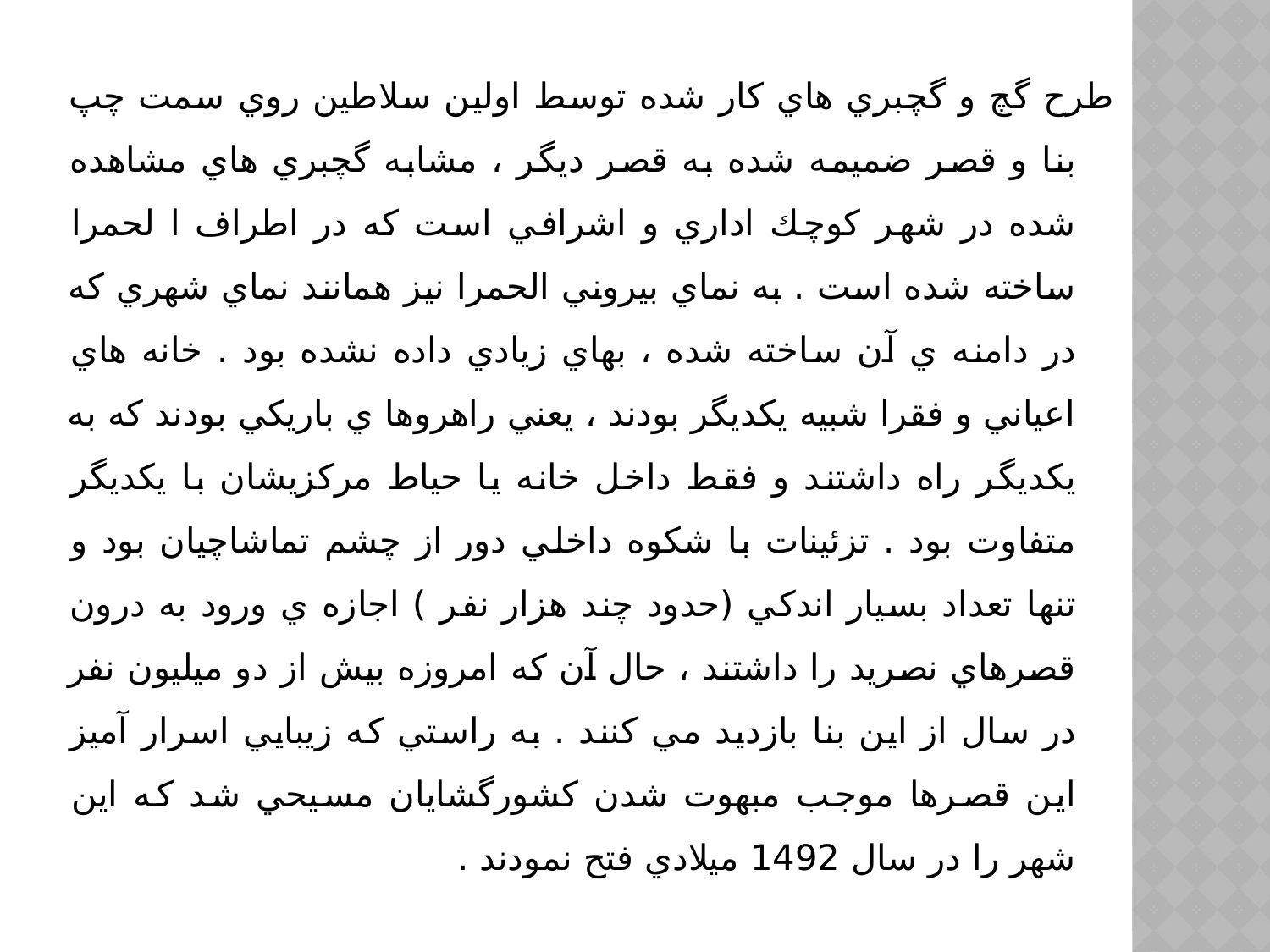

طرح گچ و گچبري هاي كار شده توسط اولين سلاطين روي سمت چپ بنا و قصر ضميمه شده به قصر ديگر ، مشابه گچبري هاي مشاهده شده در شهر كوچك اداري و اشرافي است كه در اطراف ا لحمرا ساخته شده است . به نماي بيروني الحمرا نيز همانند نماي شهري كه در دامنه ي آن ساخته شده ، بهاي زيادي داده نشده بود . خانه هاي اعياني و فقرا شبيه يكديگر بودند ، يعني راهروها ي باريكي بودند كه به يكديگر راه داشتند و فقط داخل خانه يا حياط مركزيشان با يكديگر متفاوت بود . تزئينات با شكوه داخلي دور از چشم تماشاچيان بود و تنها تعداد بسيار اندكي (حدود چند هزار نفر ) اجازه ي ورود به درون قصرهاي نصريد را داشتند ، حال آن كه امروزه بيش از دو ميليون نفر در سال از اين بنا بازديد مي كنند . به راستي كه زيبايي اسرار آميز اين قصرها موجب مبهوت شدن كشورگشايان مسيحي شد كه اين شهر را در سال 1492 ميلادي فتح نمودند .